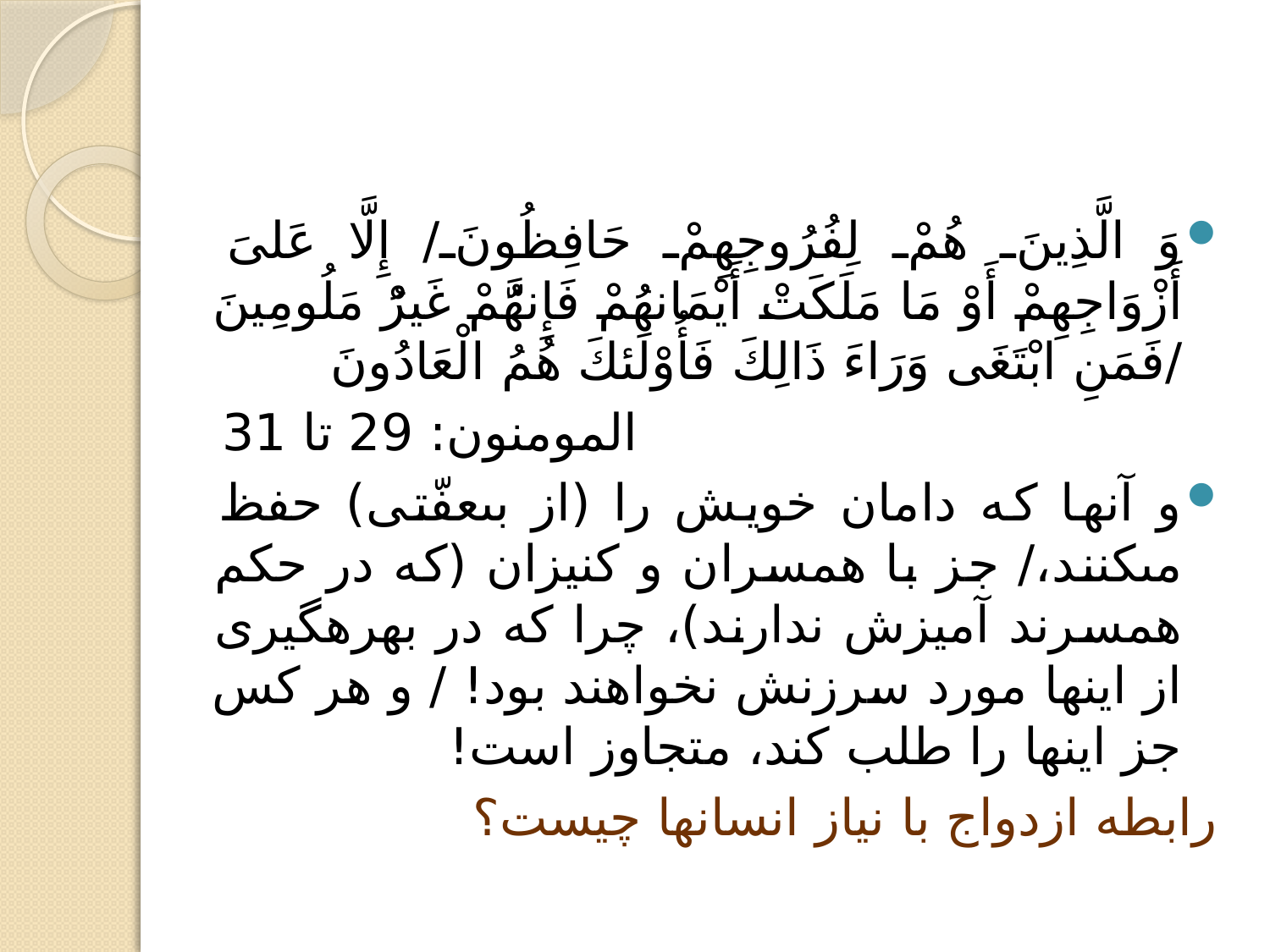

وَ الَّذِينَ هُمْ لِفُرُوجِهِمْ حَافِظُونَ/ إِلَّا عَلىَ أَزْوَاجِهِمْ أَوْ مَا مَلَكَتْ أَيْمَانهُُمْ فَإِنهَُّمْ غَيرُْ مَلُومِينَ /فَمَنِ ابْتَغَى‏ وَرَاءَ ذَالِكَ فَأُوْلَئكَ هُمُ الْعَادُونَ
المومنون: 29 تا 31
و آنها كه دامان خويش را (از بى‏عفّتى) حفظ مى‏كنند،/ جز با همسران و كنيزان (كه در حكم همسرند آميزش ندارند)، چرا كه در بهره‏گيرى از اينها مورد سرزنش نخواهند بود! / و هر كس جز اينها را طلب كند، متجاوز است!
رابطه ازدواج با نیاز انسانها چیست؟